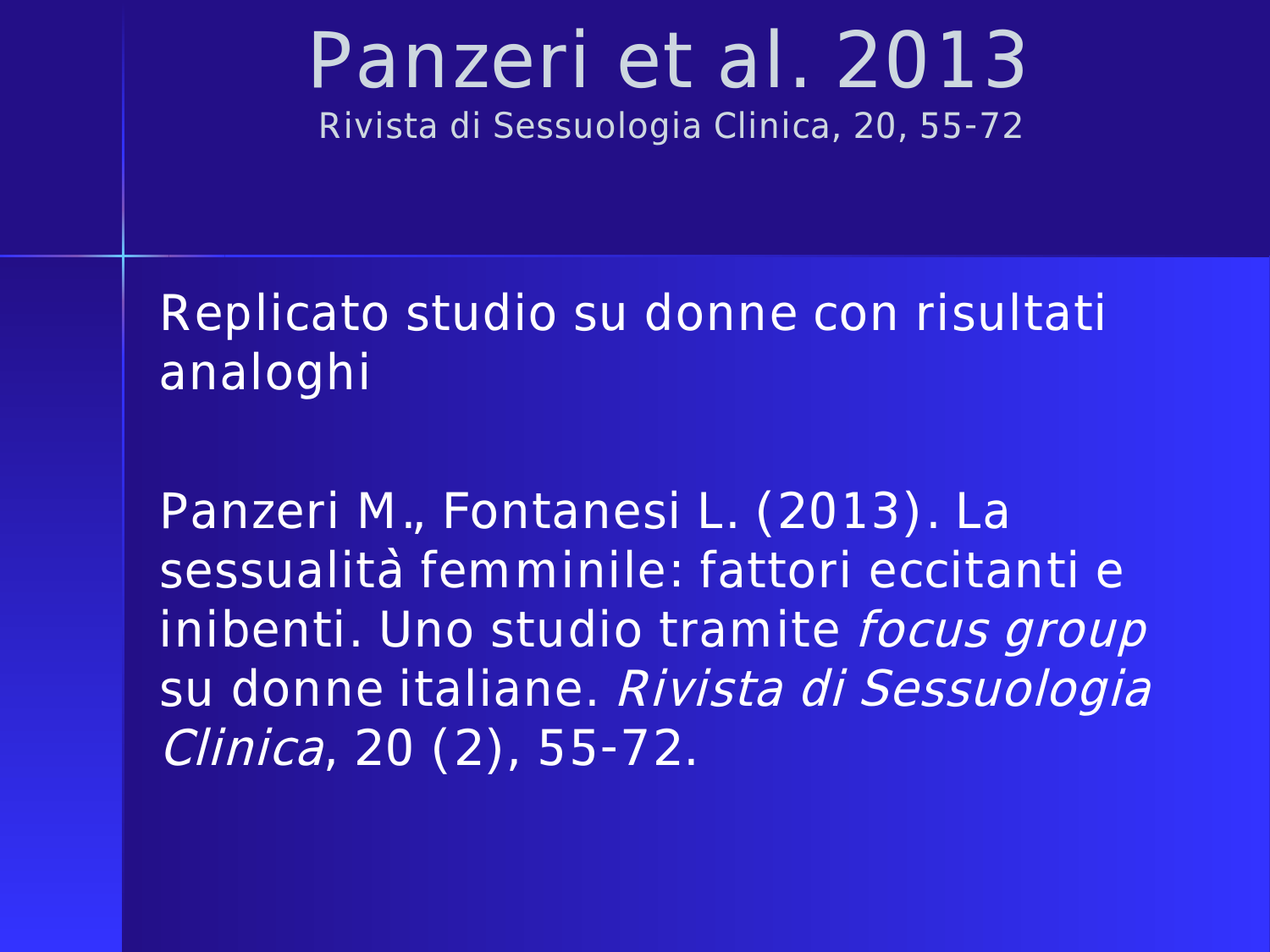

# Panzeri et al. 2013 Rivista di Sessuologia Clinica, 20, 55-72
Replicato studio su donne con risultati analoghi

Panzeri M., Fontanesi L. (2013). La sessualità femminile: fattori eccitanti e inibenti. Uno studio tramite focus group su donne italiane. Rivista di Sessuologia Clinica, 20 (2), 55-72.